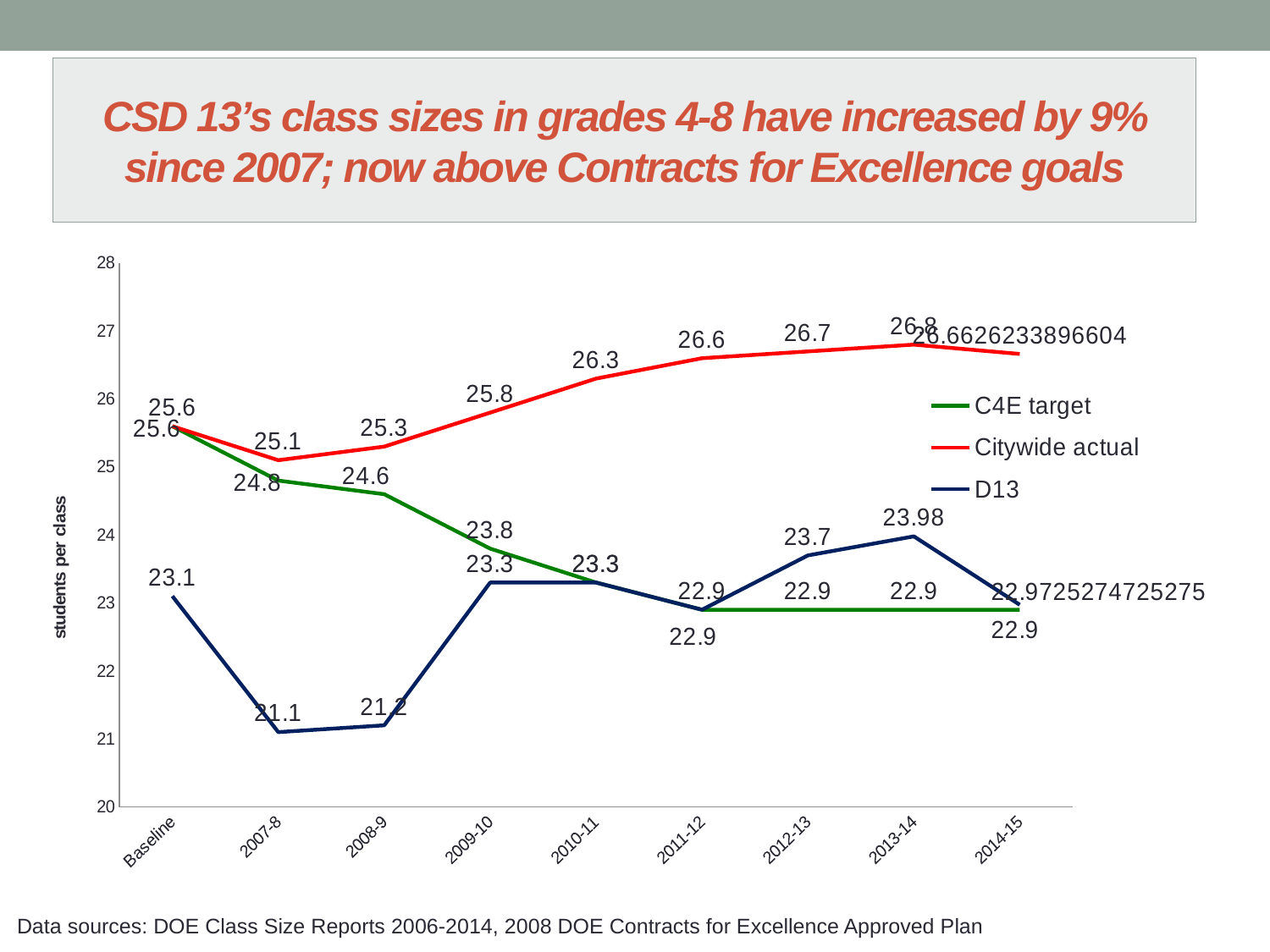

# CSD 13’s class sizes in grades 4-8 have increased by 9% since 2007; now above Contracts for Excellence goals

### Chart

| Category | C4E target | Citywide actual | D13 |
|---|---|---|---|
| Baseline | 25.6 | 25.6 | 23.1 |
| 2007-8 | 24.8 | 25.1 | 21.1 |
| 2008-9 | 24.6 | 25.3 | 21.2 |
| 2009-10 | 23.8 | 25.8 | 23.3 |
| 2010-11 | 23.3 | 26.3 | 23.3 |
| 2011-12 | 22.9 | 26.6 | 22.9 |
| 2012-13 | 22.9 | 26.7 | 23.7 |
| 2013-14 | 22.9 | 26.8 | 23.98 |
| 2014-15 | 22.9 | 26.662623389660364 | 22.97252747252747 |
Data sources: DOE Class Size Reports 2006-2014, 2008 DOE Contracts for Excellence Approved Plan